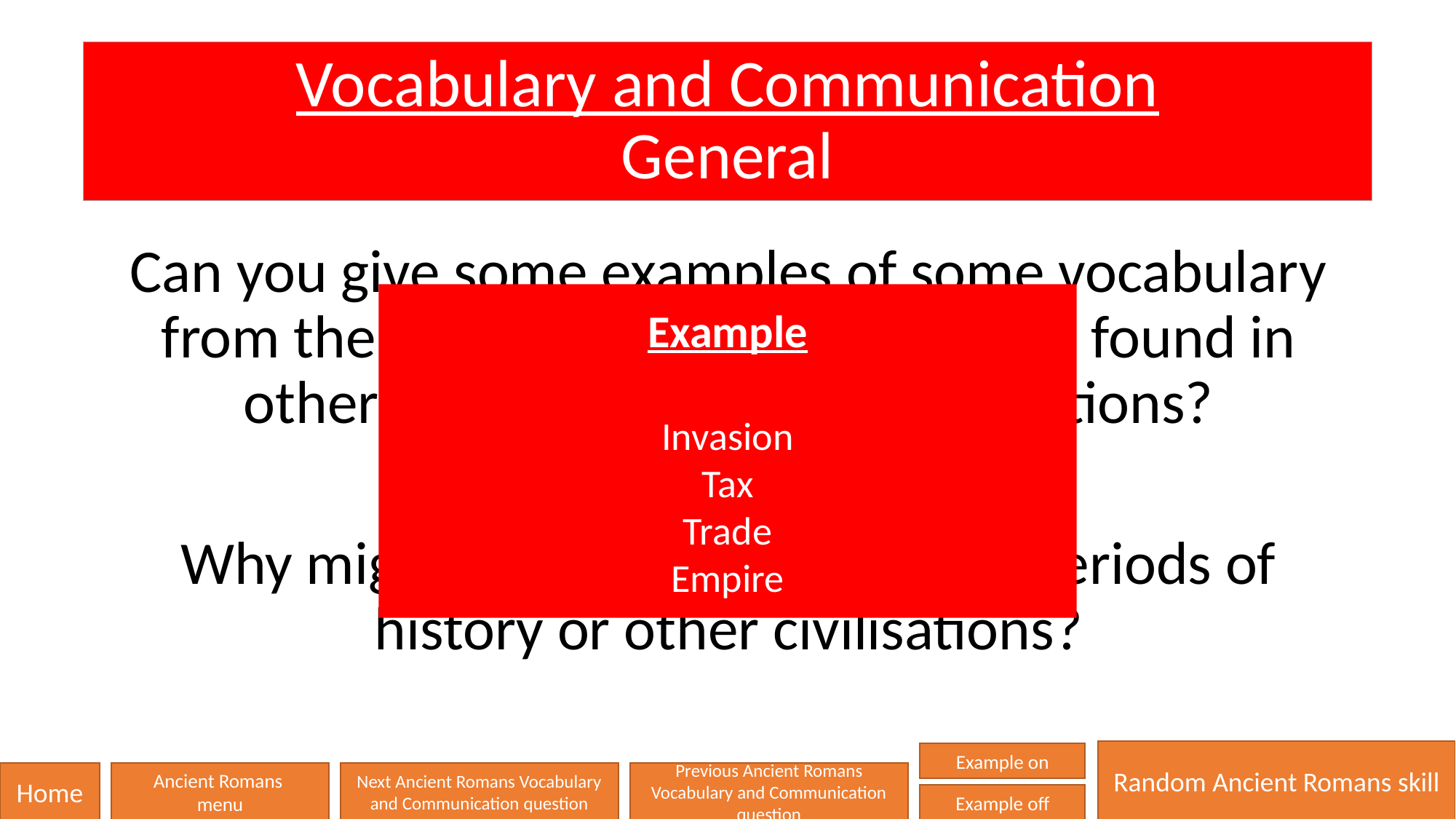

# Vocabulary and Communication General
Can you give some examples of some vocabulary from the Ancient Romans that can be found in other periods of history or civilisations?

Why might they be found in other periods of history or other civilisations?
Example

Invasion
Tax
Trade
Empire
Random Ancient Romans skill
Example on
Home
Ancient Romans
menu
Next Ancient Romans Vocabulary and Communication question
Previous Ancient Romans Vocabulary and Communication question
Example off